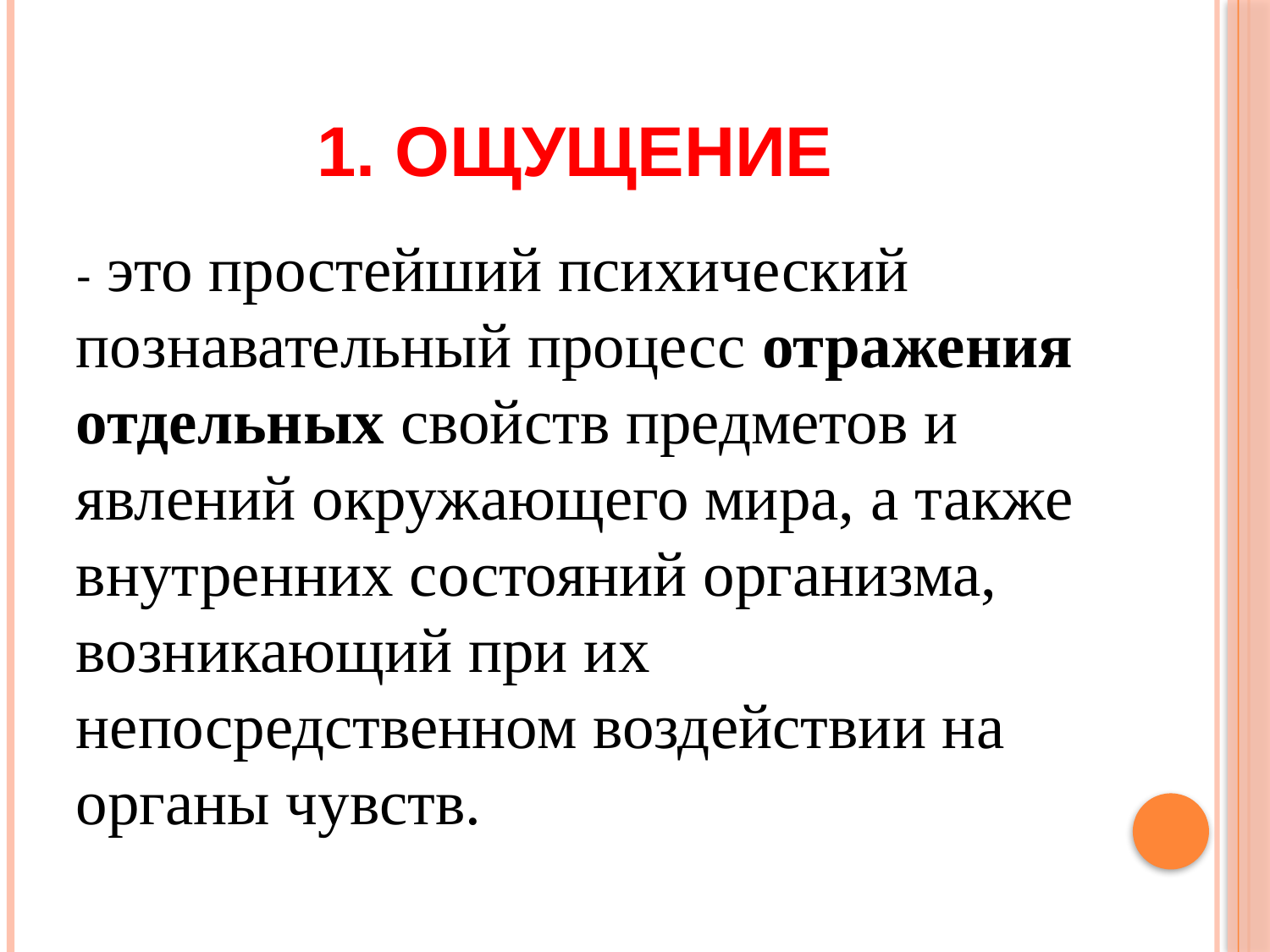

# 1. Ощущение
- это простейший психический познавательный процесс отражения отдельных свойств предметов и явлений окружающего мира, а также внутренних состояний организма, возникающий при их непосредственном воздействии на органы чувств.